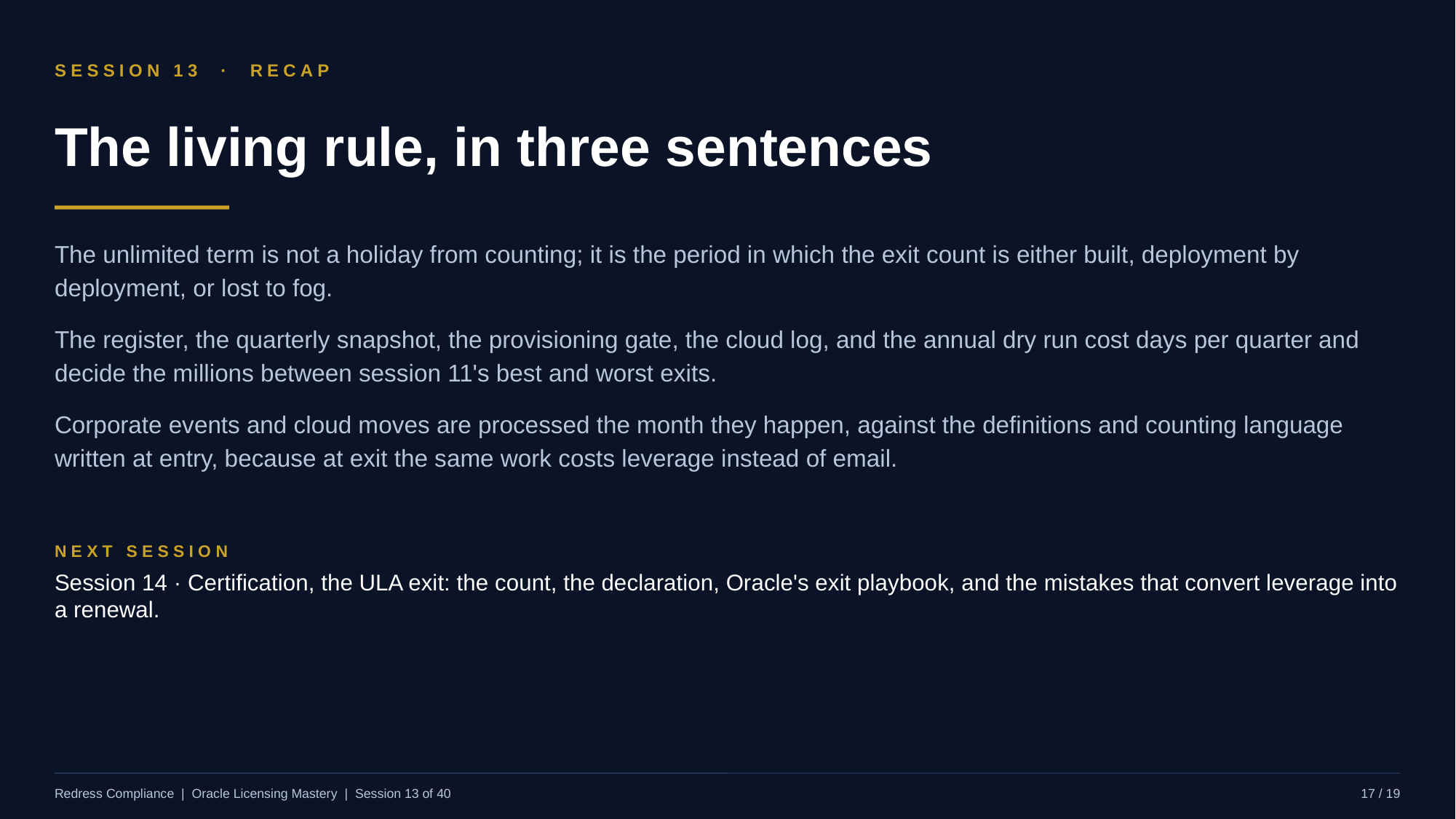

SESSION 13  ·  RECAP
The living rule, in three sentences

The unlimited term is not a holiday from counting; it is the period in which the exit count is either built, deployment by deployment, or lost to fog.
The register, the quarterly snapshot, the provisioning gate, the cloud log, and the annual dry run cost days per quarter and decide the millions between session 11's best and worst exits.
Corporate events and cloud moves are processed the month they happen, against the definitions and counting language written at entry, because at exit the same work costs leverage instead of email.
NEXT SESSION
Session 14 · Certification, the ULA exit: the count, the declaration, Oracle's exit playbook, and the mistakes that convert leverage into a renewal.

Redress Compliance  |  Oracle Licensing Mastery  |  Session 13 of 40
17 / 19